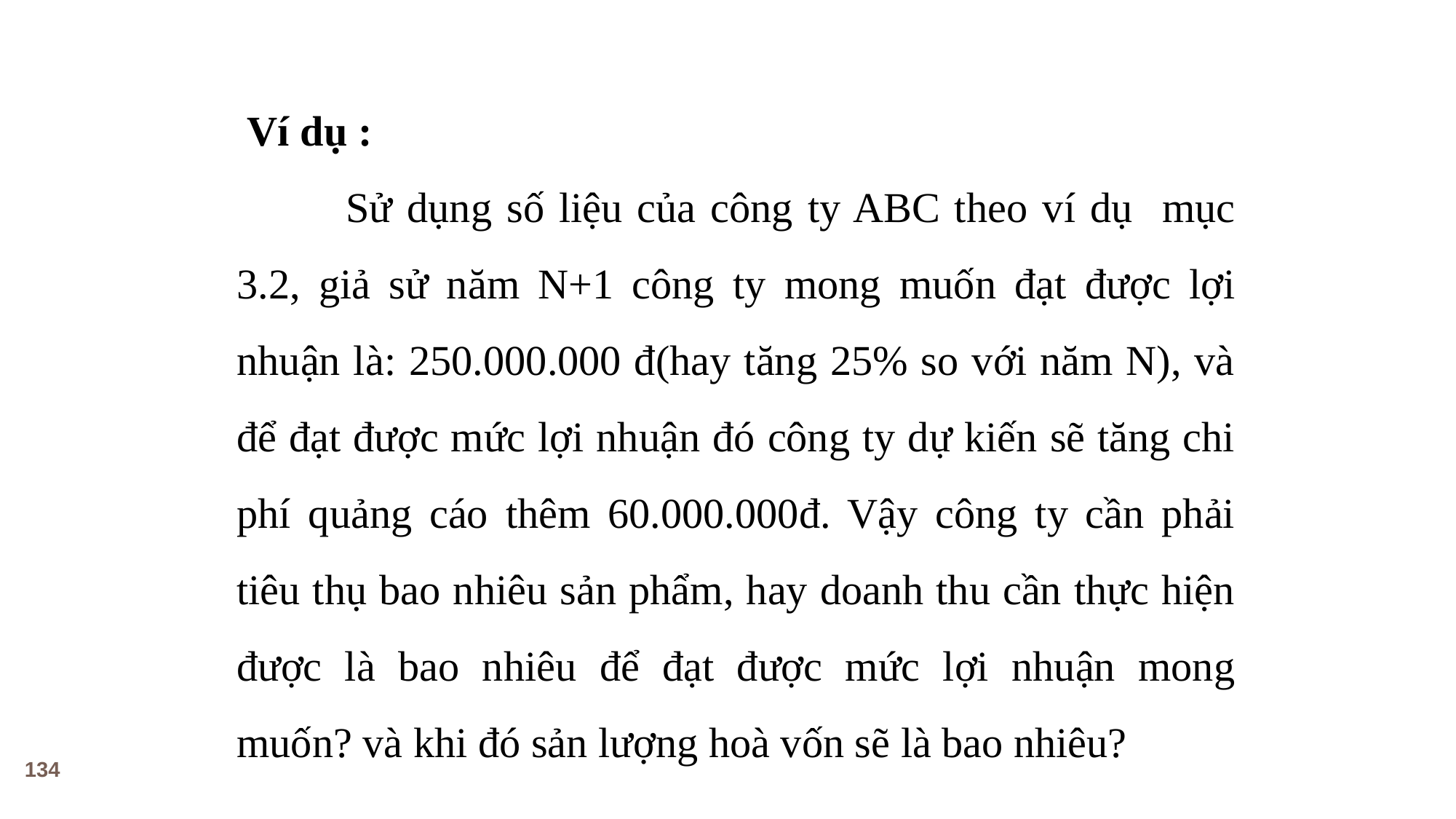

Ví dụ :
	Sử dụng số liệu của công ty ABC theo ví dụ  mục 3.2, giả sử năm N+1 công ty mong muốn đạt được lợi nhuận là: 250.000.000 đ(hay tăng 25% so với năm N), và để đạt được mức lợi nhuận đó công ty dự kiến sẽ tăng chi phí quảng cáo thêm 60.000.000đ. Vậy công ty cần phải tiêu thụ bao nhiêu sản phẩm, hay doanh thu cần thực hiện được là bao nhiêu để đạt được mức lợi nhuận mong muốn? và khi đó sản lượng hoà vốn sẽ là bao nhiêu?
134